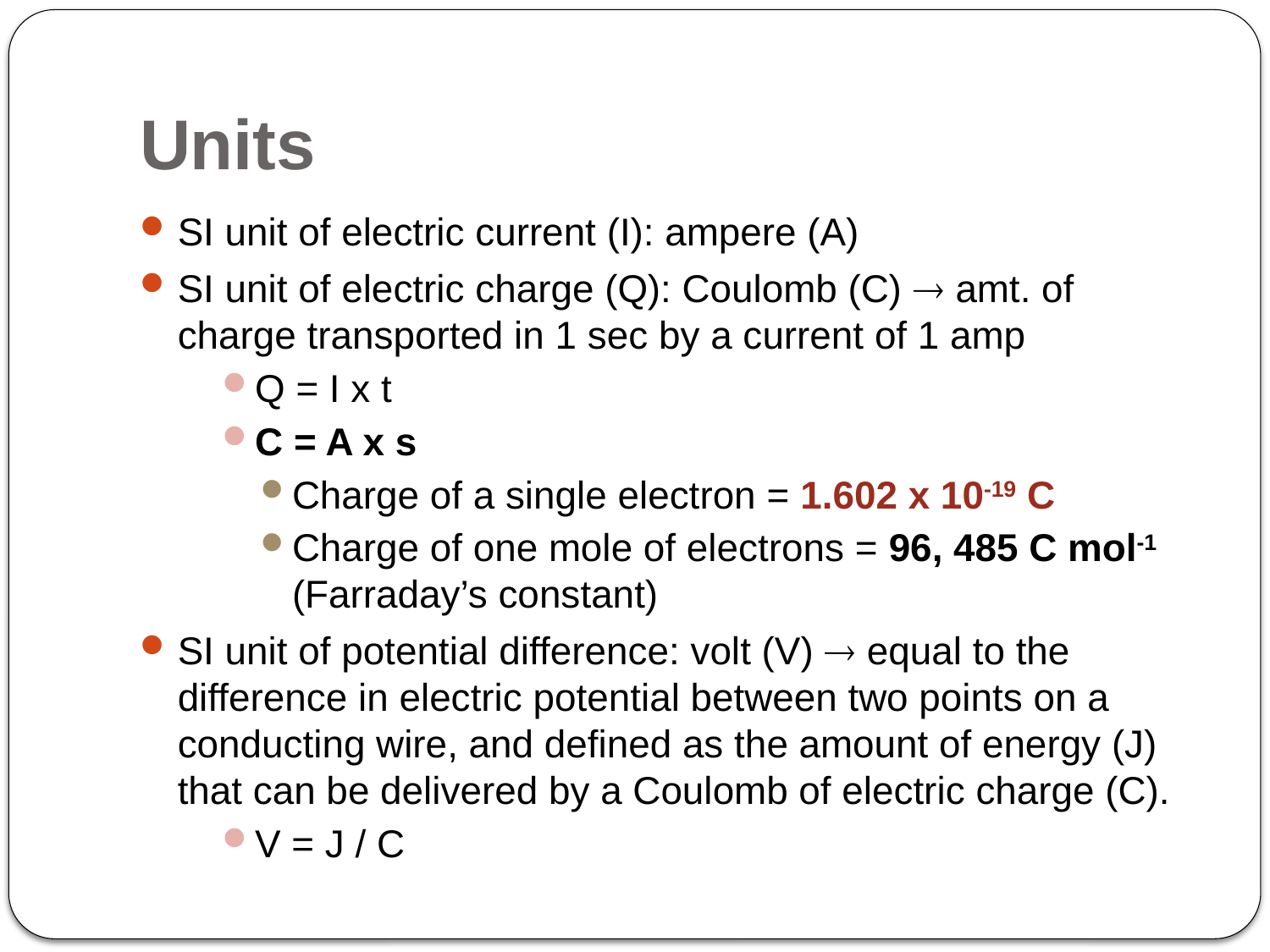

# Units
SI unit of electric current (I): ampere (A)
SI unit of electric charge (Q): Coulomb (C) → amt. of charge transported in 1 sec by a current of 1 amp
Q = I x t
C = A x s
Charge of a single electron = 1.602 x 10-19 C
Charge of one mole of electrons = 96, 485 C mol-1 (Farraday’s constant)
SI unit of potential difference: volt (V) → equal to the difference in electric potential between two points on a conducting wire, and defined as the amount of energy (J) that can be delivered by a Coulomb of electric charge (C).
V = J / C